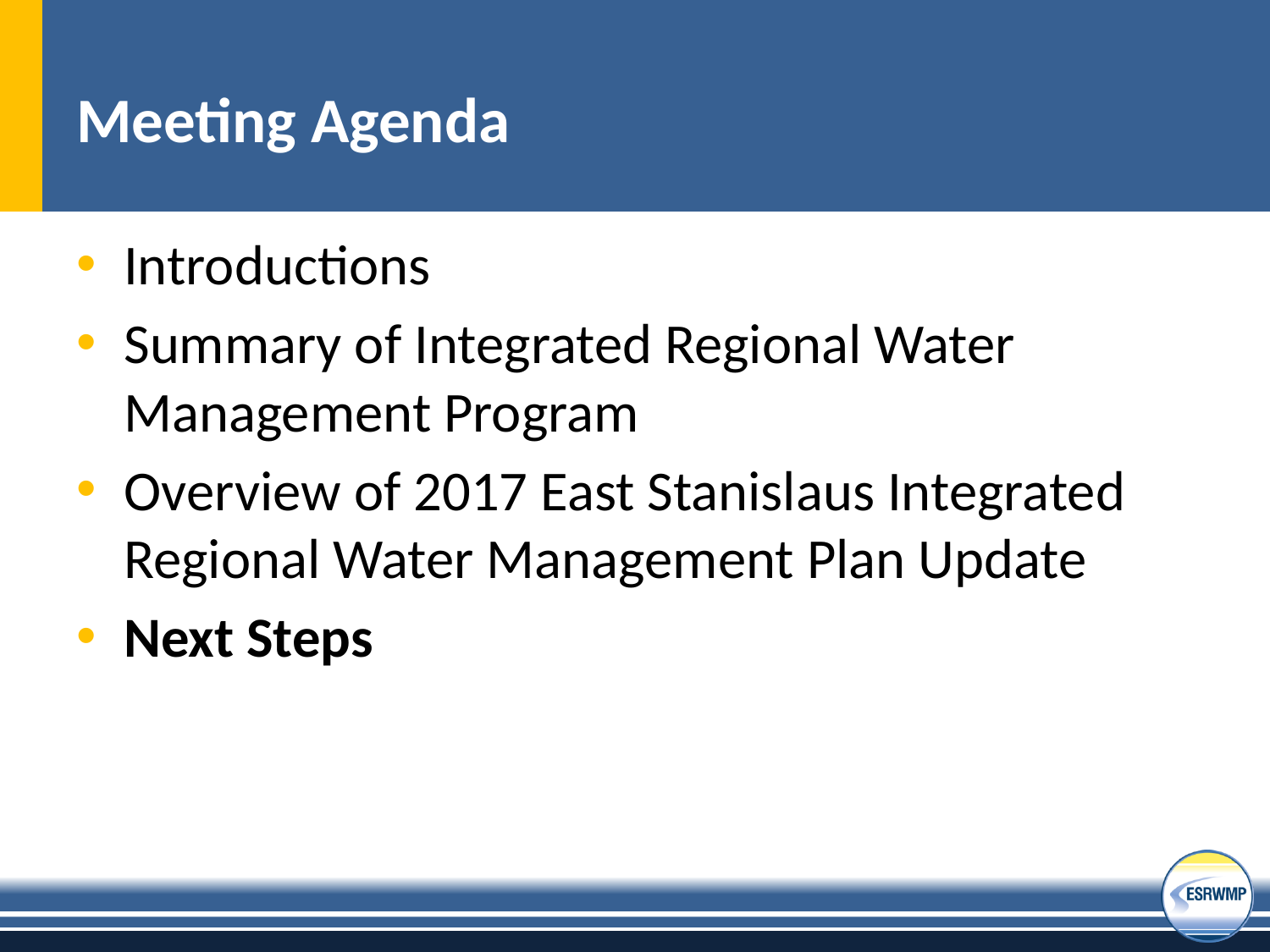

# Meeting Agenda
Introductions
Summary of Integrated Regional Water Management Program
Overview of 2017 East Stanislaus Integrated Regional Water Management Plan Update
Next Steps